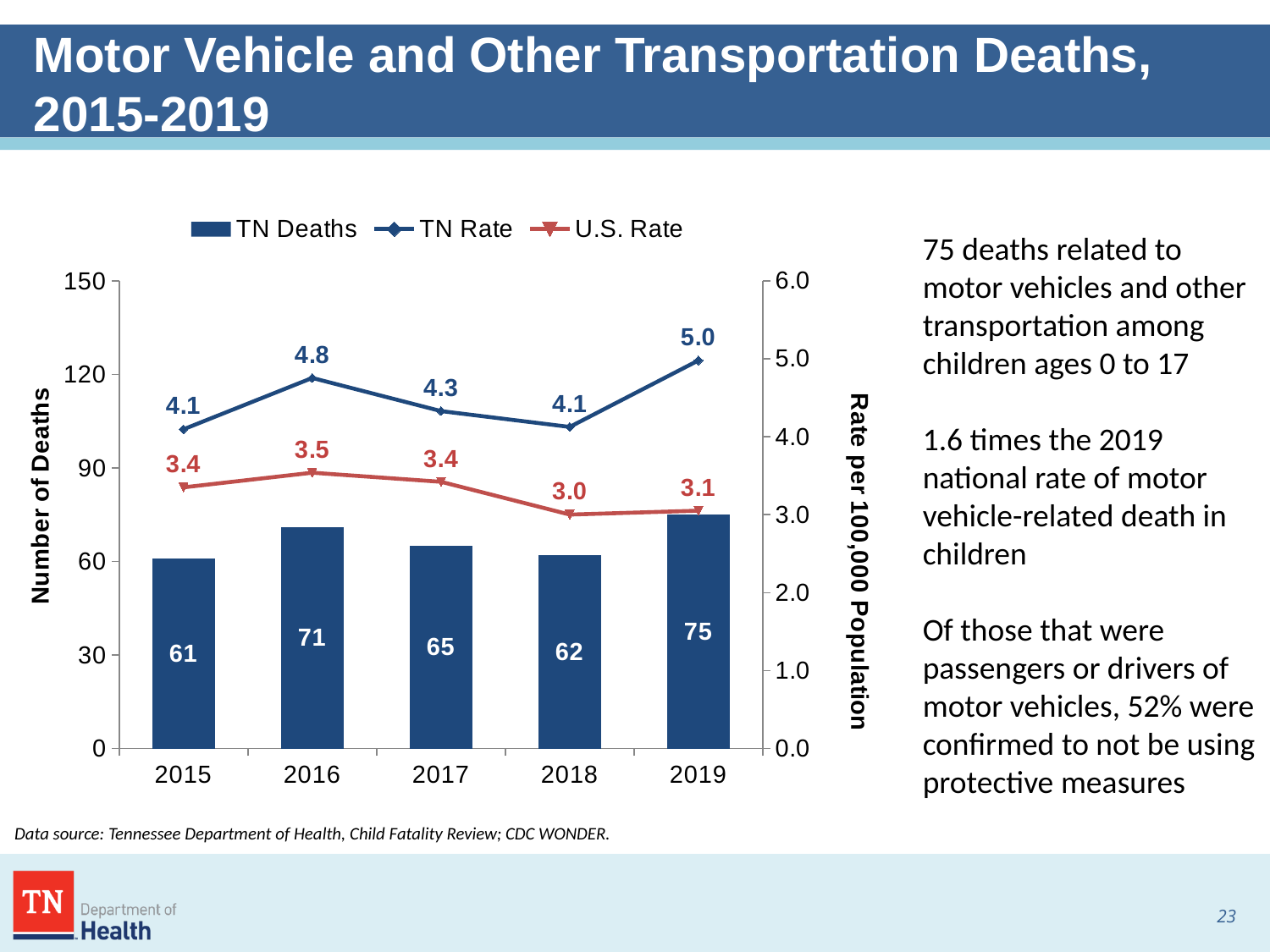

# Motor Vehicle and Other Transportation Deaths, 2015-2019

### Chart

| Category | TN Deaths | TN Rate | U.S. Rate |
|---|---|---|---|
| 2015 | 61.0 | 4.095424739185225 | 3.350610367937492 |
| 2016 | 71.0 | 4.753777746829867 | 3.5379337912753734 |
| 2017 | 65.0 | 4.328814051463605 | 3.4213387649711064 |
| 2018 | 62.0 | 4.125022787424269 | 3.0 |
| 2019 | 75.0 | 4.977746156184418 | 3.050418850712255 |
75 deaths related to motor vehicles and other transportation among children ages 0 to 17

1.6 times the 2019 national rate of motor vehicle-related death in children

Of those that were passengers or drivers of motor vehicles, 52% were confirmed to not be using protective measures
Data source: Tennessee Department of Health, Child Fatality Review; CDC WONDER.
23